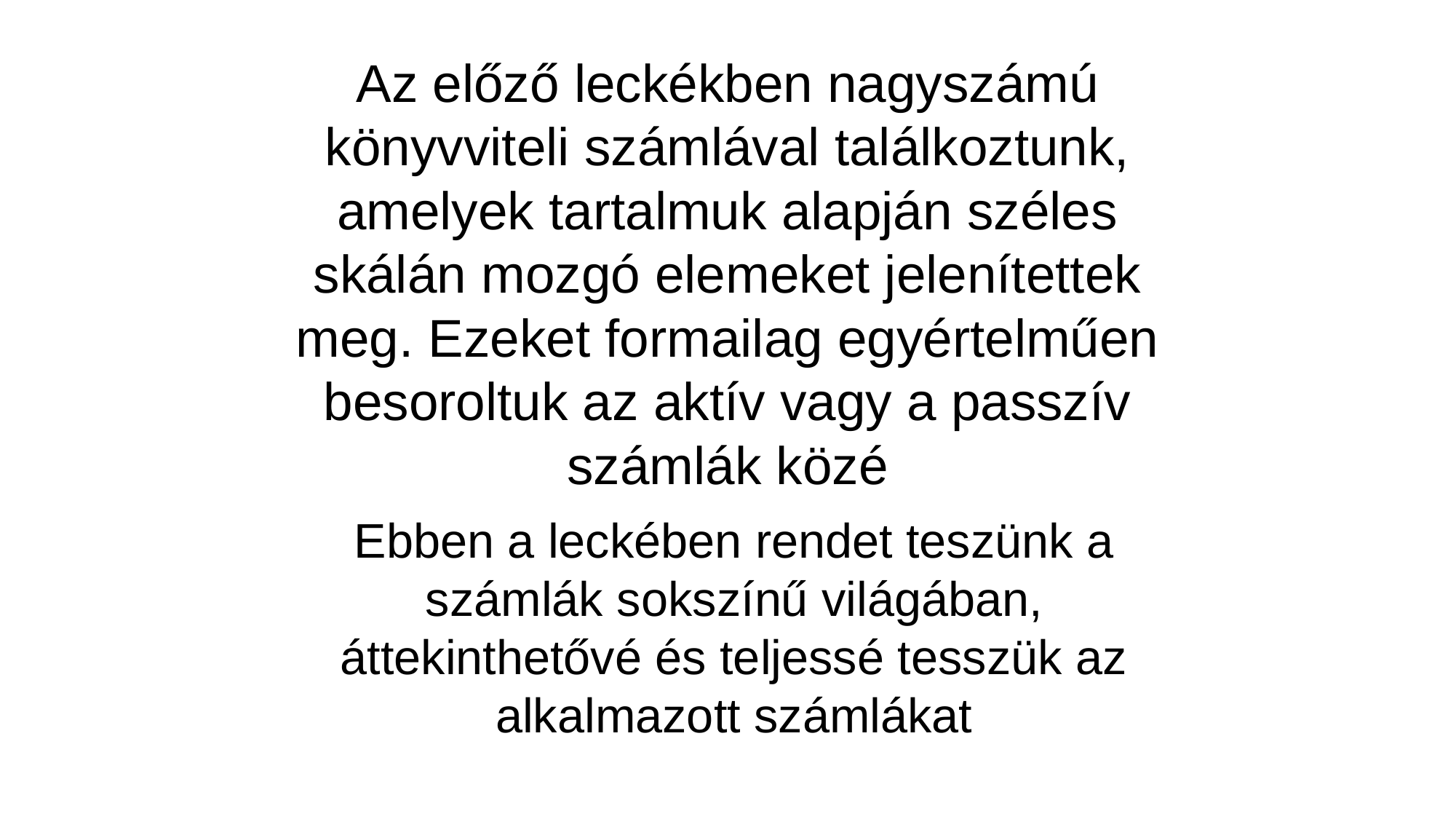

# Az előző leckékben nagyszámú könyvviteli számlával találkoztunk, amelyek tartalmuk alapján széles skálán mozgó elemeket jelenítettek meg. Ezeket formailag egyértelműen besoroltuk az aktív vagy a passzív számlák közé
Ebben a leckében rendet teszünk a számlák sokszínű világában, áttekinthetővé és teljessé tesszük az alkalmazott számlákat